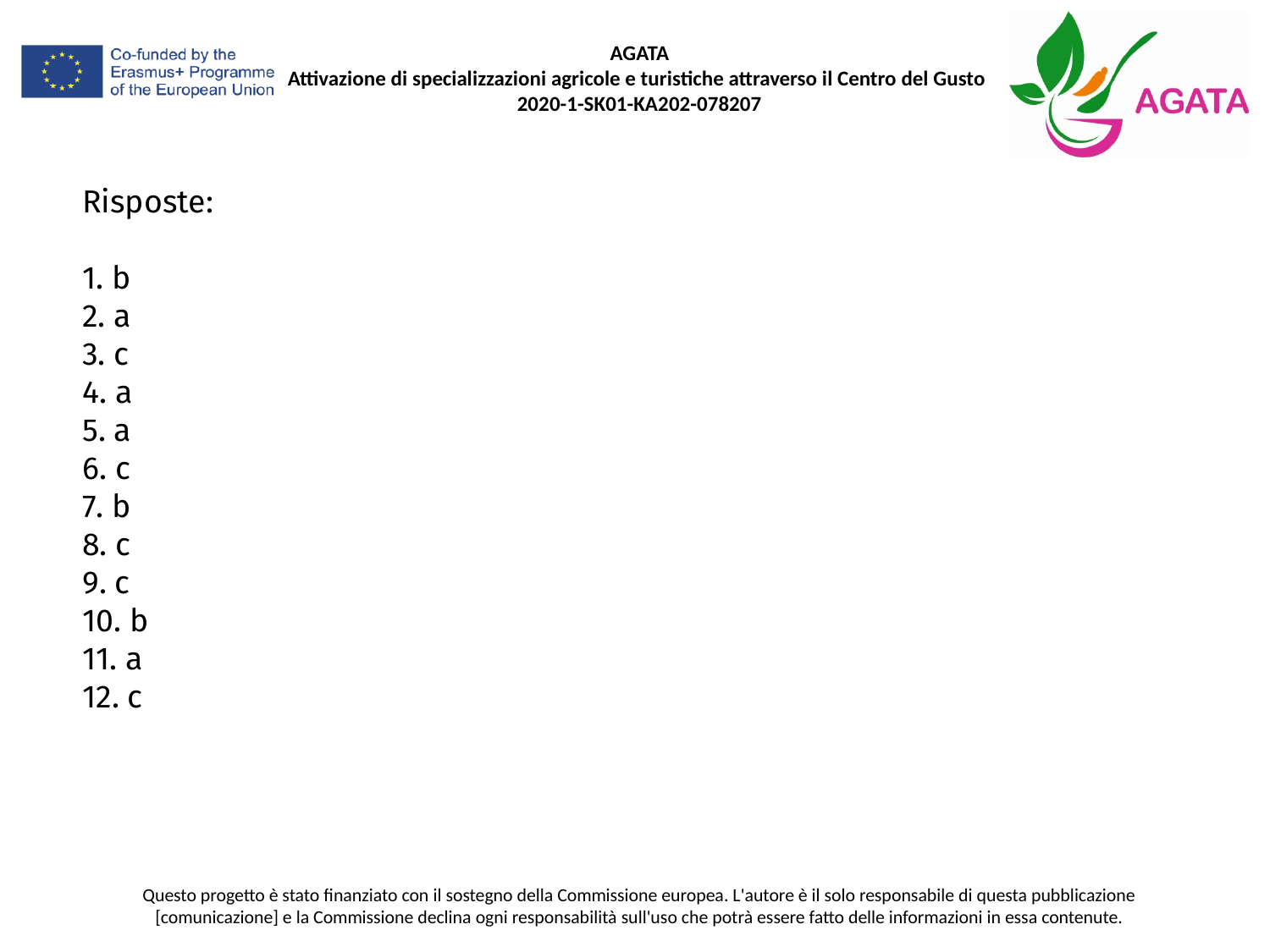

Risposte:

1. b
2. a
3. c
4. a
5. a
6. c
7. b
8. c
9. c
10. b
11. a
12. c